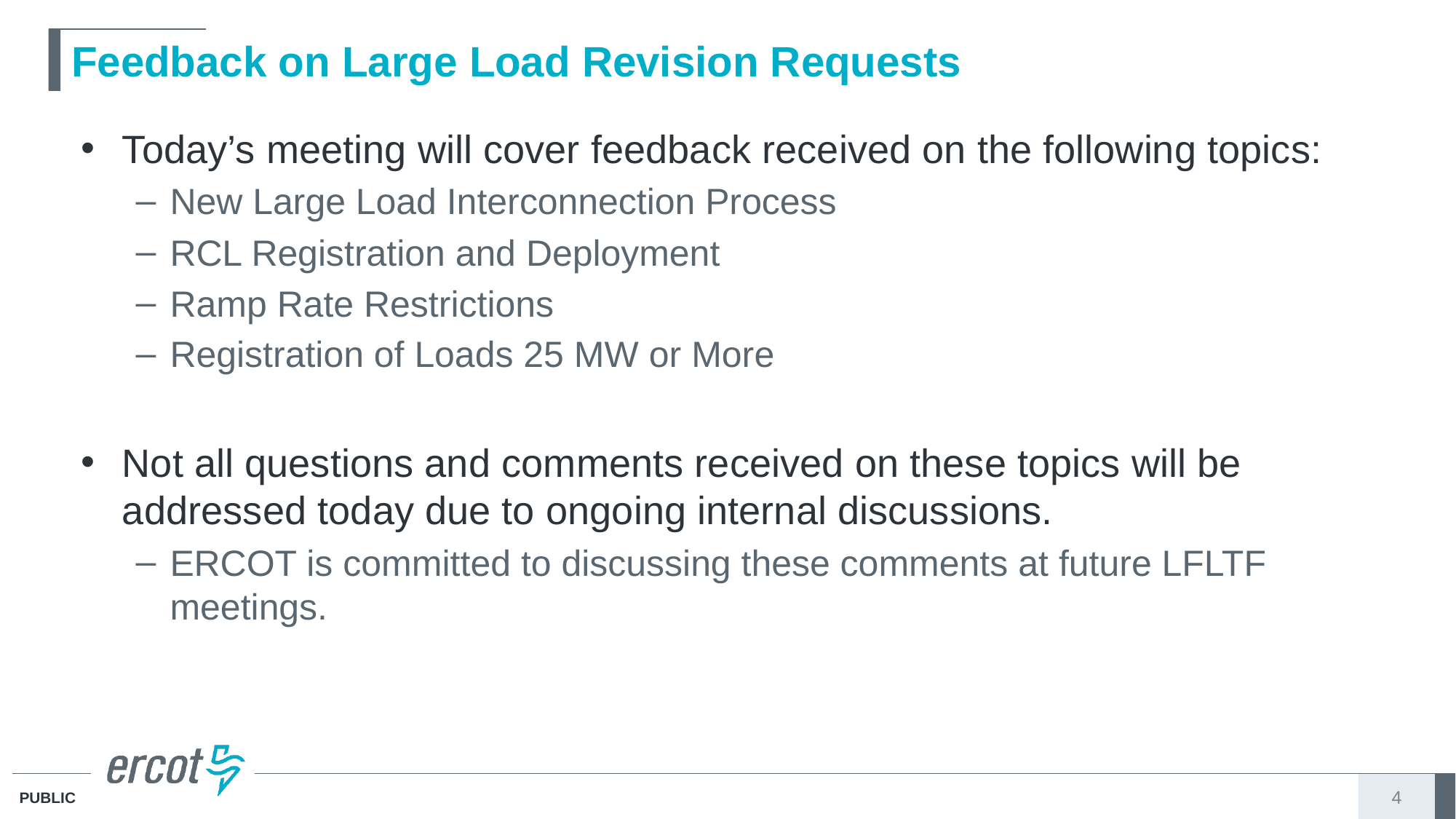

# Feedback on Large Load Revision Requests
Today’s meeting will cover feedback received on the following topics:
New Large Load Interconnection Process
RCL Registration and Deployment
Ramp Rate Restrictions
Registration of Loads 25 MW or More

Not all questions and comments received on these topics will be addressed today due to ongoing internal discussions.
ERCOT is committed to discussing these comments at future LFLTF meetings.
4